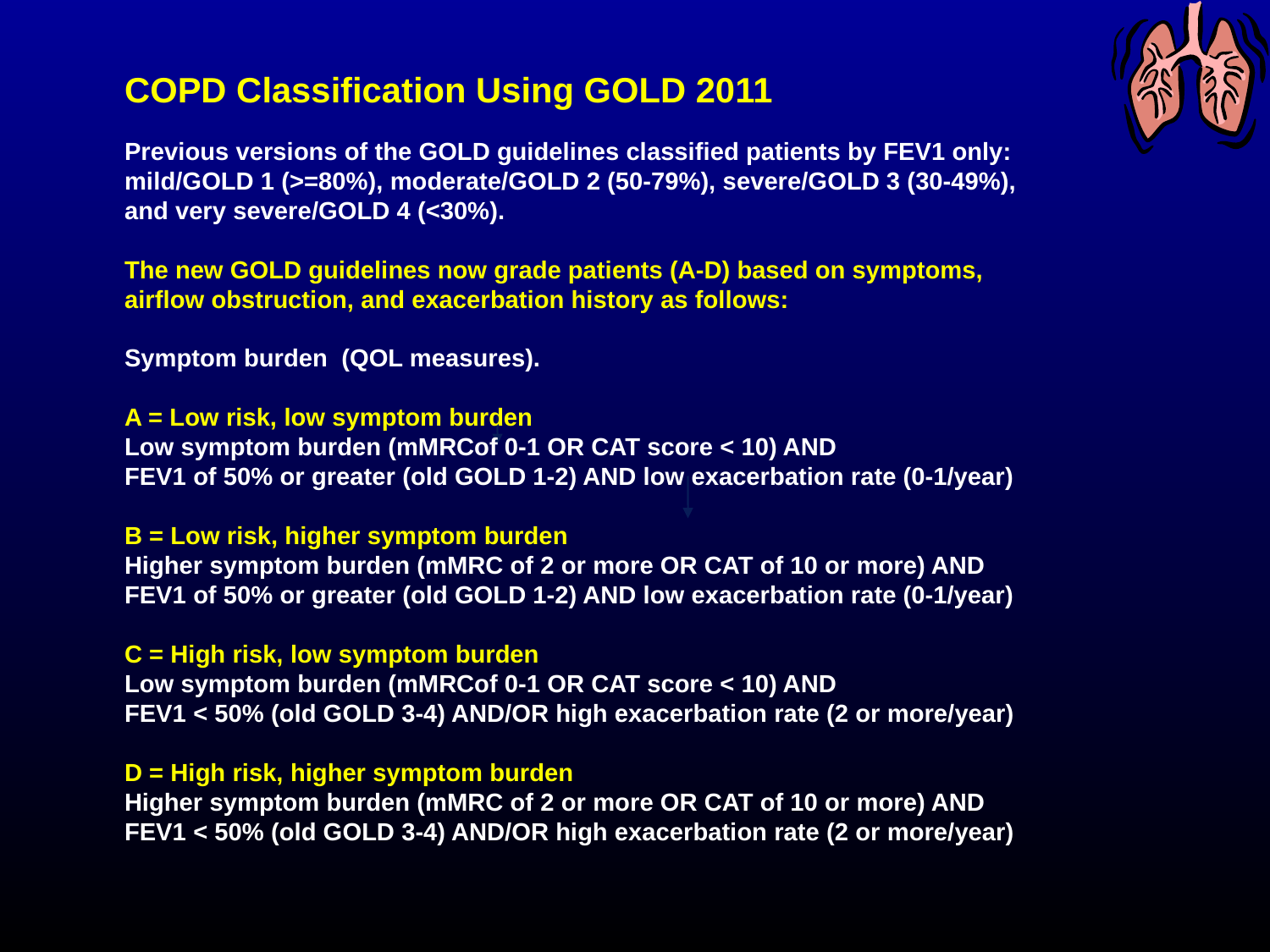

#
COPD Classification Using GOLD 2011

Previous versions of the GOLD guidelines classified patients by FEV1 only:
mild/GOLD 1 (>=80%), moderate/GOLD 2 (50-79%), severe/GOLD 3 (30-49%),
and very severe/GOLD 4 (<30%).

The new GOLD guidelines now grade patients (A-D) based on symptoms,
airflow obstruction, and exacerbation history as follows:

Symptom burden  (QOL measures).

A = Low risk, low symptom burden
Low symptom burden (mMRCof 0-1 OR CAT score < 10) AND
FEV1 of 50% or greater (old GOLD 1-2) AND low exacerbation rate (0-1/year)

B = Low risk, higher symptom burden
Higher symptom burden (mMRC of 2 or more OR CAT of 10 or more) AND
FEV1 of 50% or greater (old GOLD 1-2) AND low exacerbation rate (0-1/year)

C = High risk, low symptom burden
Low symptom burden (mMRCof 0-1 OR CAT score < 10) AND
FEV1 < 50% (old GOLD 3-4) AND/OR high exacerbation rate (2 or more/year)

D = High risk, higher symptom burden
Higher symptom burden (mMRC of 2 or more OR CAT of 10 or more) AND
FEV1 < 50% (old GOLD 3-4) AND/OR high exacerbation rate (2 or more/year)